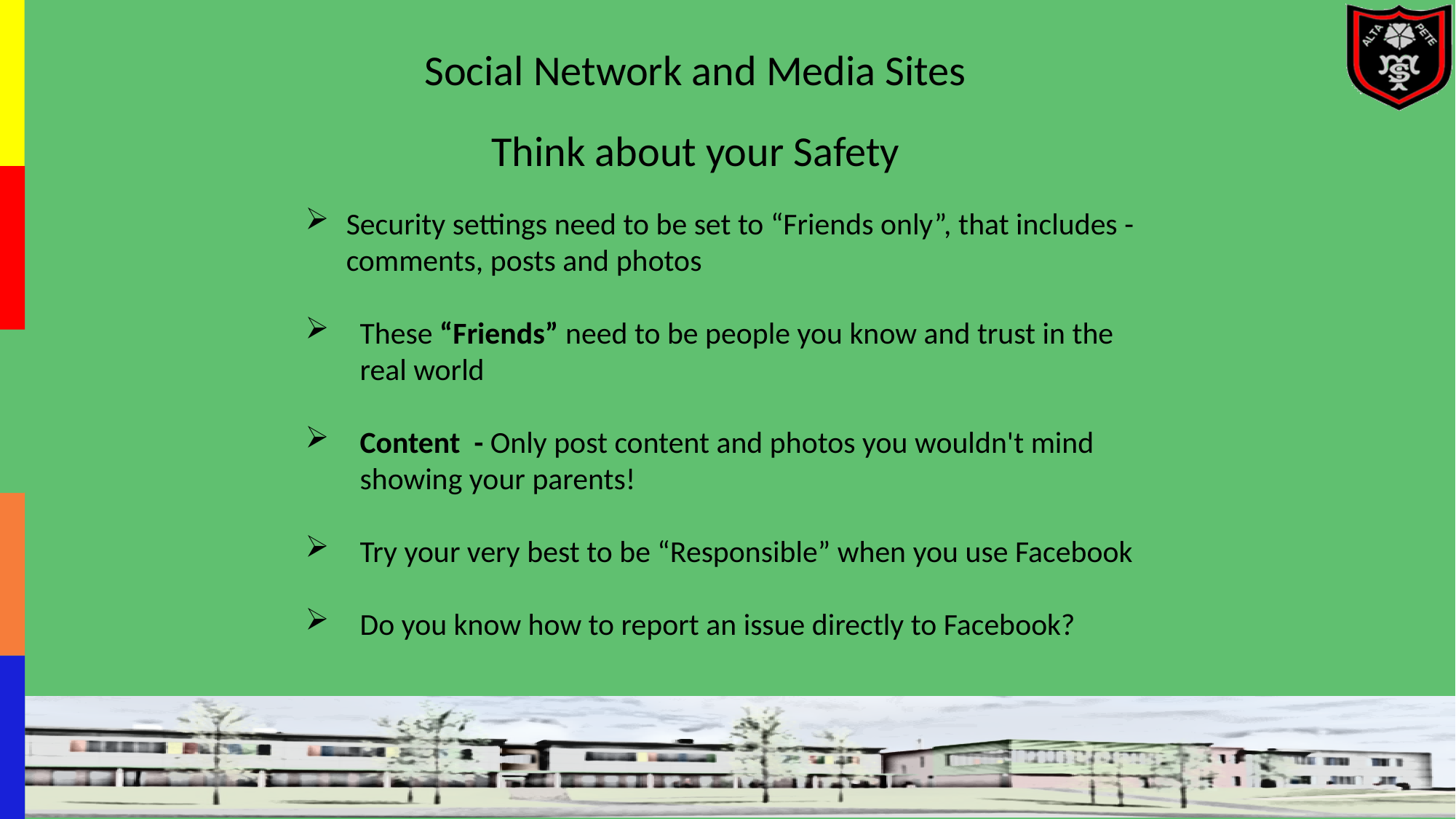

Social Network and Media Sites
Think about your Safety
Security settings need to be set to “Friends only”, that includes - comments, posts and photos

These “Friends” need to be people you know and trust in the real world

Content  - Only post content and photos you wouldn't mind showing your parents!

Try your very best to be “Responsible” when you use Facebook

Do you know how to report an issue directly to Facebook?